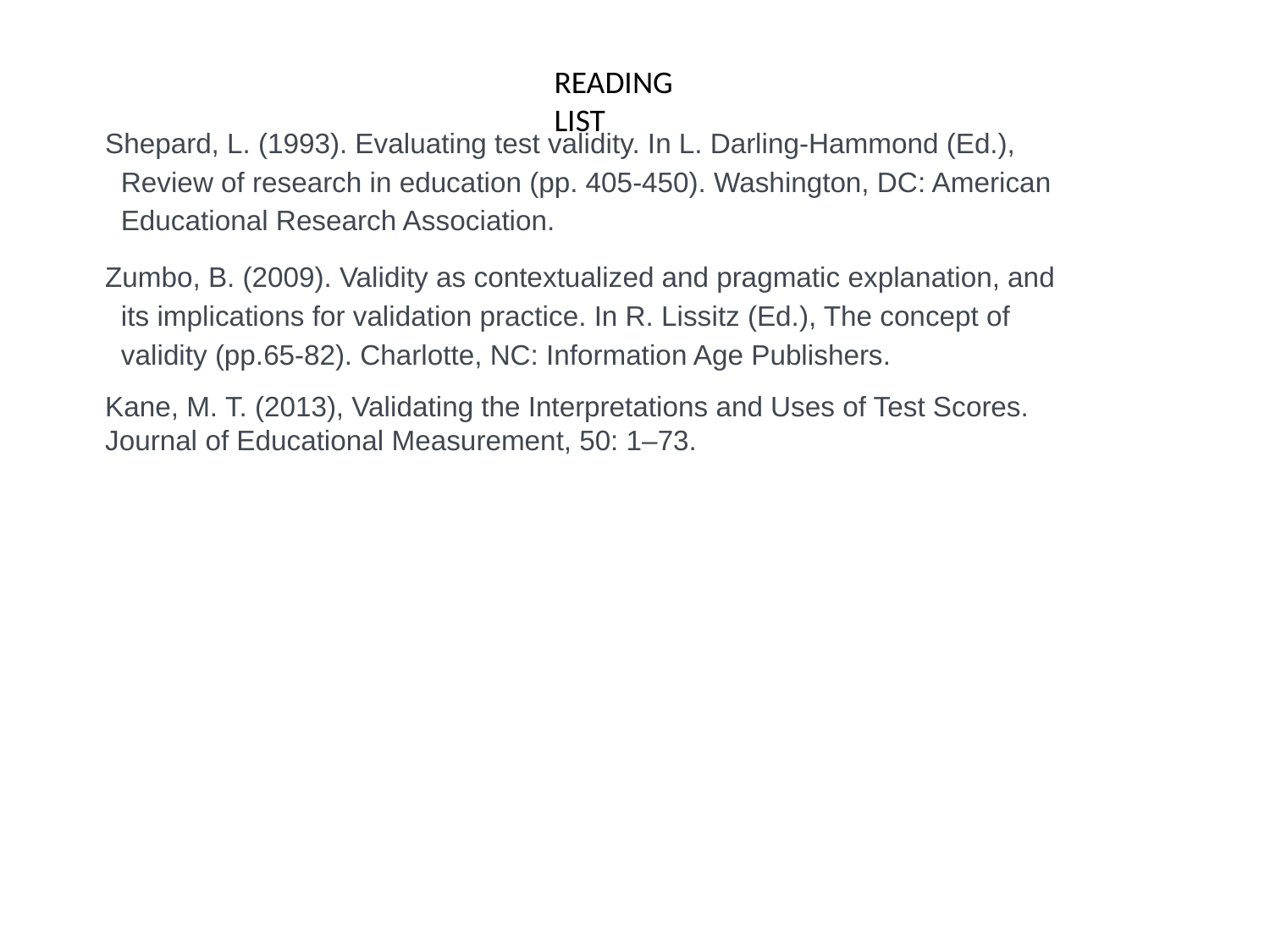

Reading List
Shepard, L. (1993). Evaluating test validity. In L. Darling-Hammond (Ed.), Review of research in education (pp. 405-450). Washington, DC: American Educational Research Association.
Zumbo, B. (2009). Validity as contextualized and pragmatic explanation, and its implications for validation practice. In R. Lissitz (Ed.), The concept of validity (pp.65-82). Charlotte, NC: Information Age Publishers.
Kane, M. T. (2013), Validating the Interpretations and Uses of Test Scores. Journal of Educational Measurement, 50: 1–73.